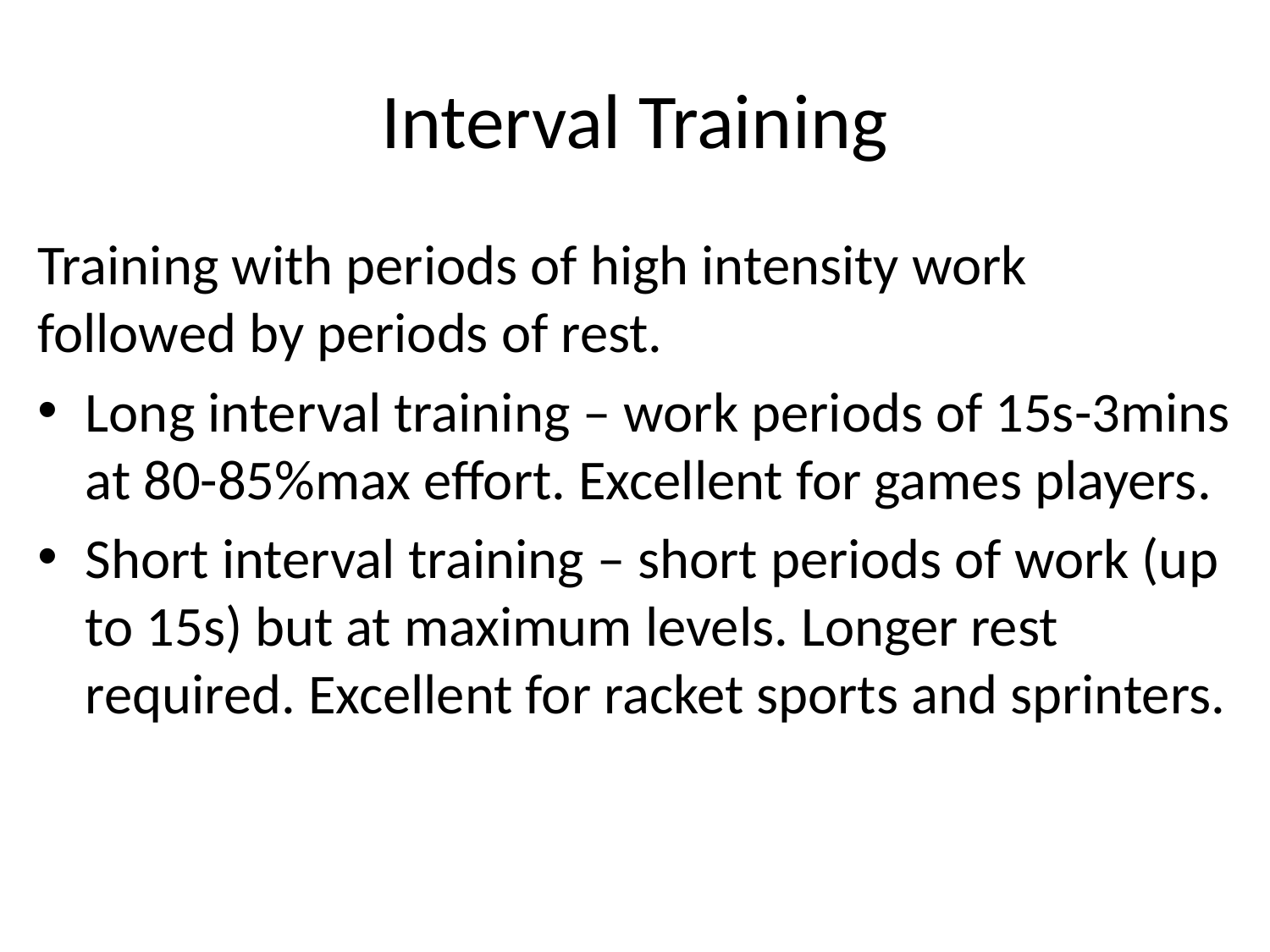

# Interval Training
Training with periods of high intensity work followed by periods of rest.
Long interval training – work periods of 15s-3mins at 80-85%max effort. Excellent for games players.
Short interval training – short periods of work (up to 15s) but at maximum levels. Longer rest required. Excellent for racket sports and sprinters.